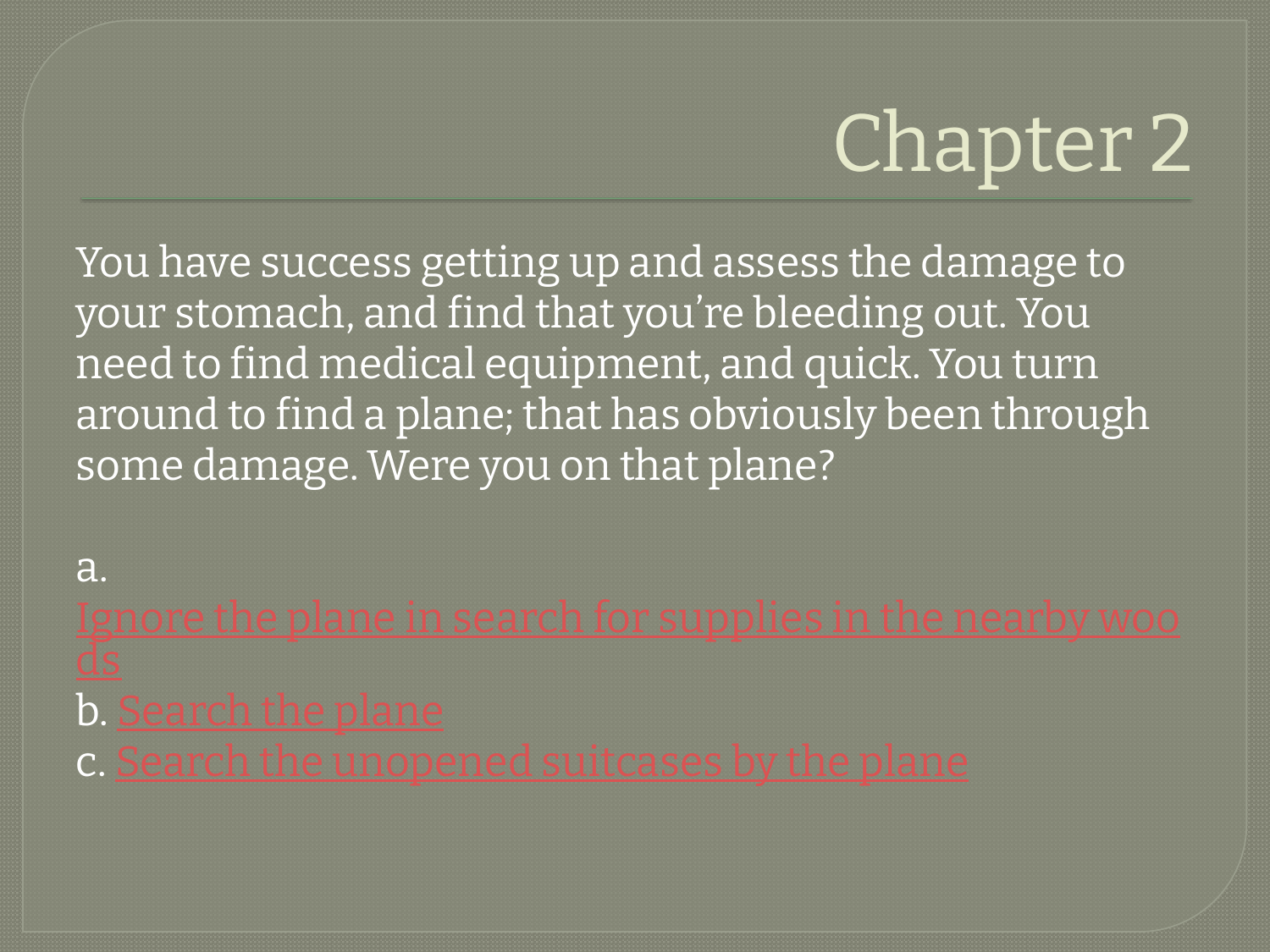

# Chapter 2
You have success getting up and assess the damage to your stomach, and find that you’re bleeding out. You need to find medical equipment, and quick. You turn around to find a plane; that has obviously been through some damage. Were you on that plane?

a. Ignore the plane in search for supplies in the nearby woods
b. Search the plane
c. Search the unopened suitcases by the plane